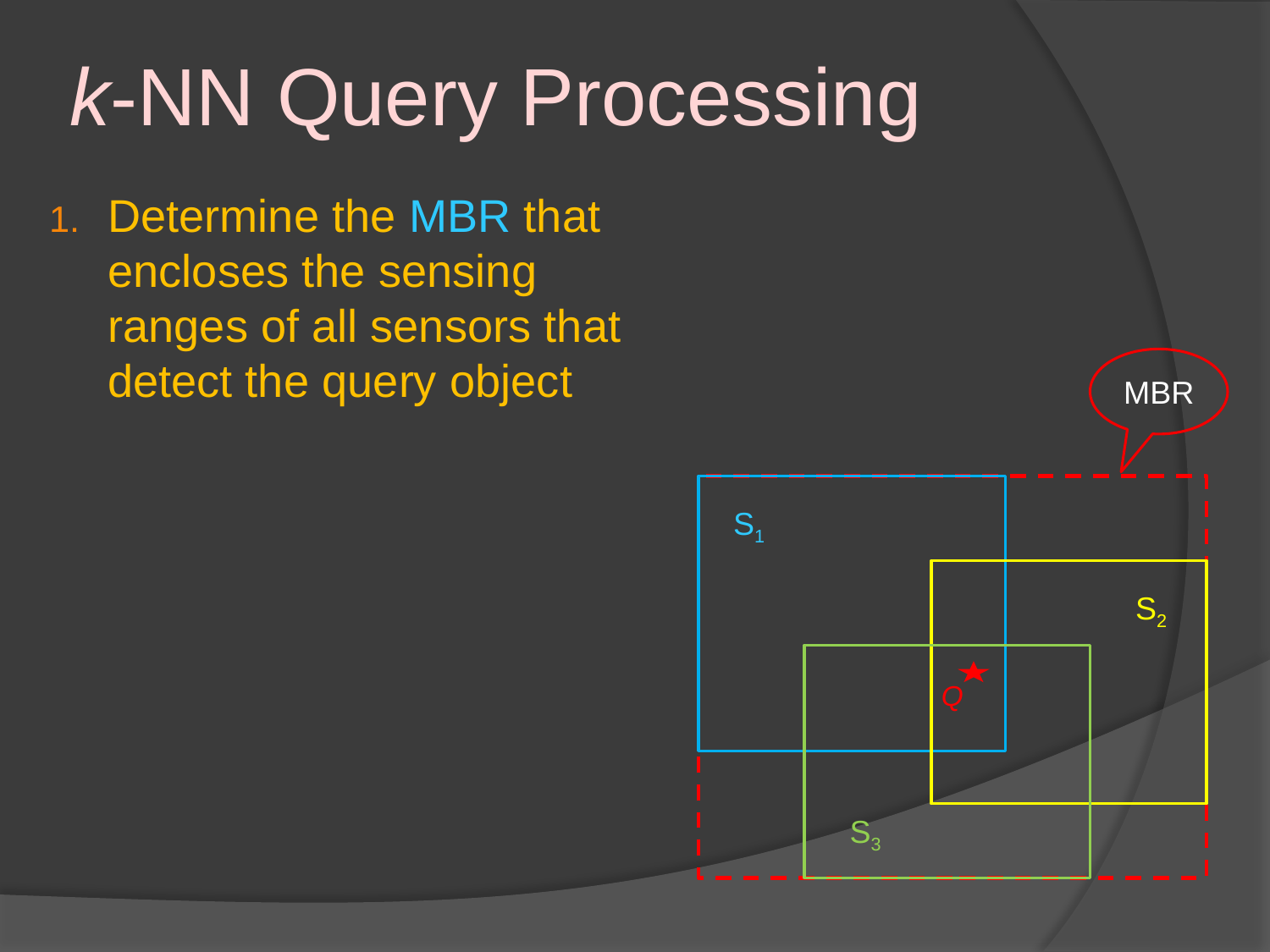

# k-NN Query Processing
Determine the MBR that encloses the sensing ranges of all sensors that detect the query object

MBR

S1

S2

Q
S3